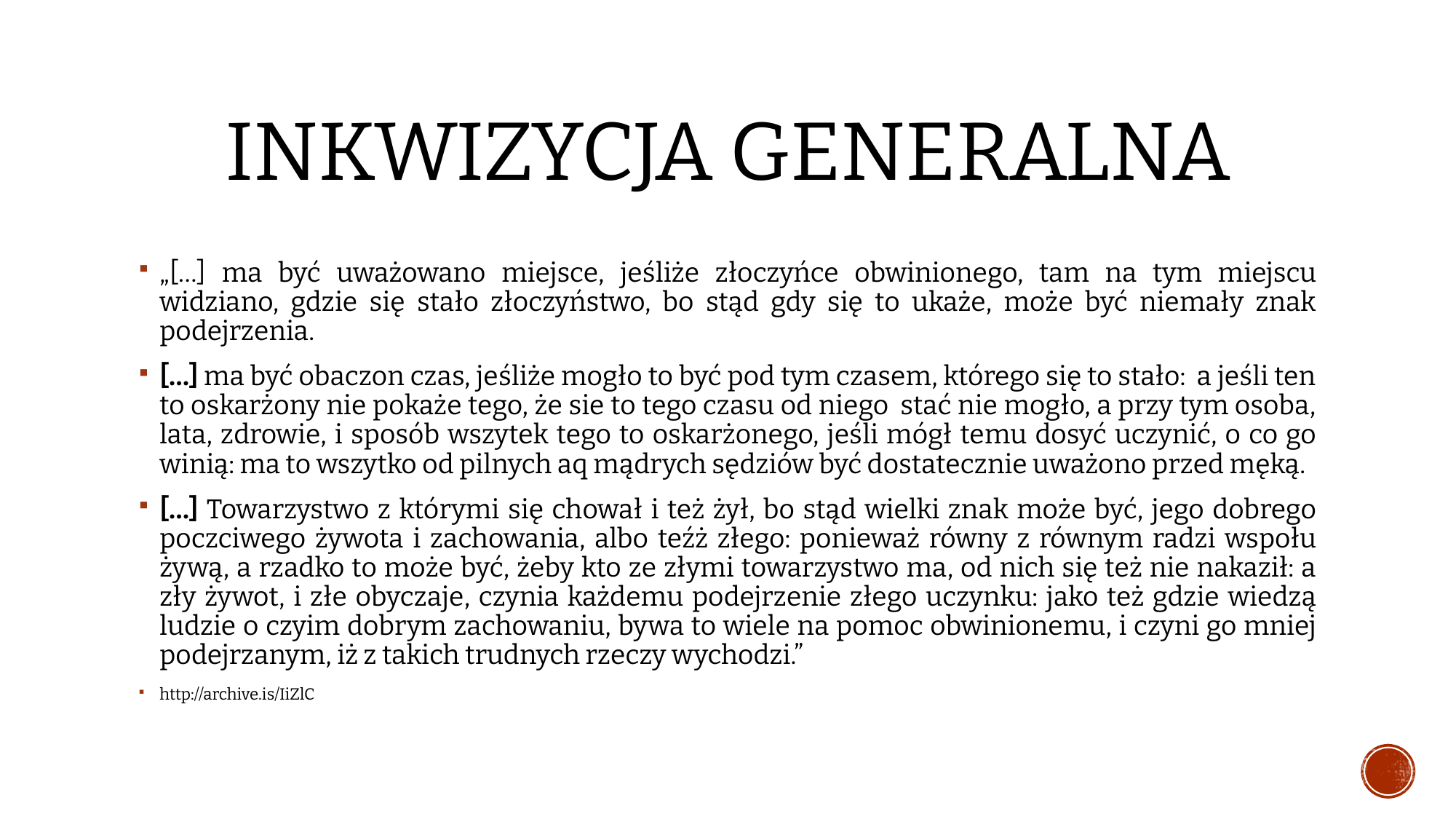

# INKWIZYcJA generalna
„[…] ma być uważowano miejsce, jeśliże złoczyńce obwinionego, tam na tym miejscu widziano, gdzie się stało złoczyństwo, bo stąd gdy się to ukaże, może być niemały znak podejrzenia.
[…] ma być obaczon czas, jeśliże mogło to być pod tym czasem, którego się to stało:  a jeśli ten to oskarżony nie pokaże tego, że sie to tego czasu od niego  stać nie mogło, a przy tym osoba, lata, zdrowie, i sposób wszytek tego to oskarżonego, jeśli mógł temu dosyć uczynić, o co go winią: ma to wszytko od pilnych aq mądrych sędziów być dostatecznie uważono przed męką.
[…] Towarzystwo z którymi się chował i też żył, bo stąd wielki znak może być, jego dobrego poczciwego żywota i zachowania, albo teźż złego: ponieważ równy z równym radzi wspołu żywą, a rzadko to może być, żeby kto ze złymi towarzystwo ma, od nich się też nie nakaził: a zły żywot, i złe obyczaje, czynia każdemu podejrzenie złego uczynku: jako też gdzie wiedzą ludzie o czyim dobrym zachowaniu, bywa to wiele na pomoc obwinionemu, i czyni go mniej podejrzanym, iż z takich trudnych rzeczy wychodzi.”
http://archive.is/IiZlC